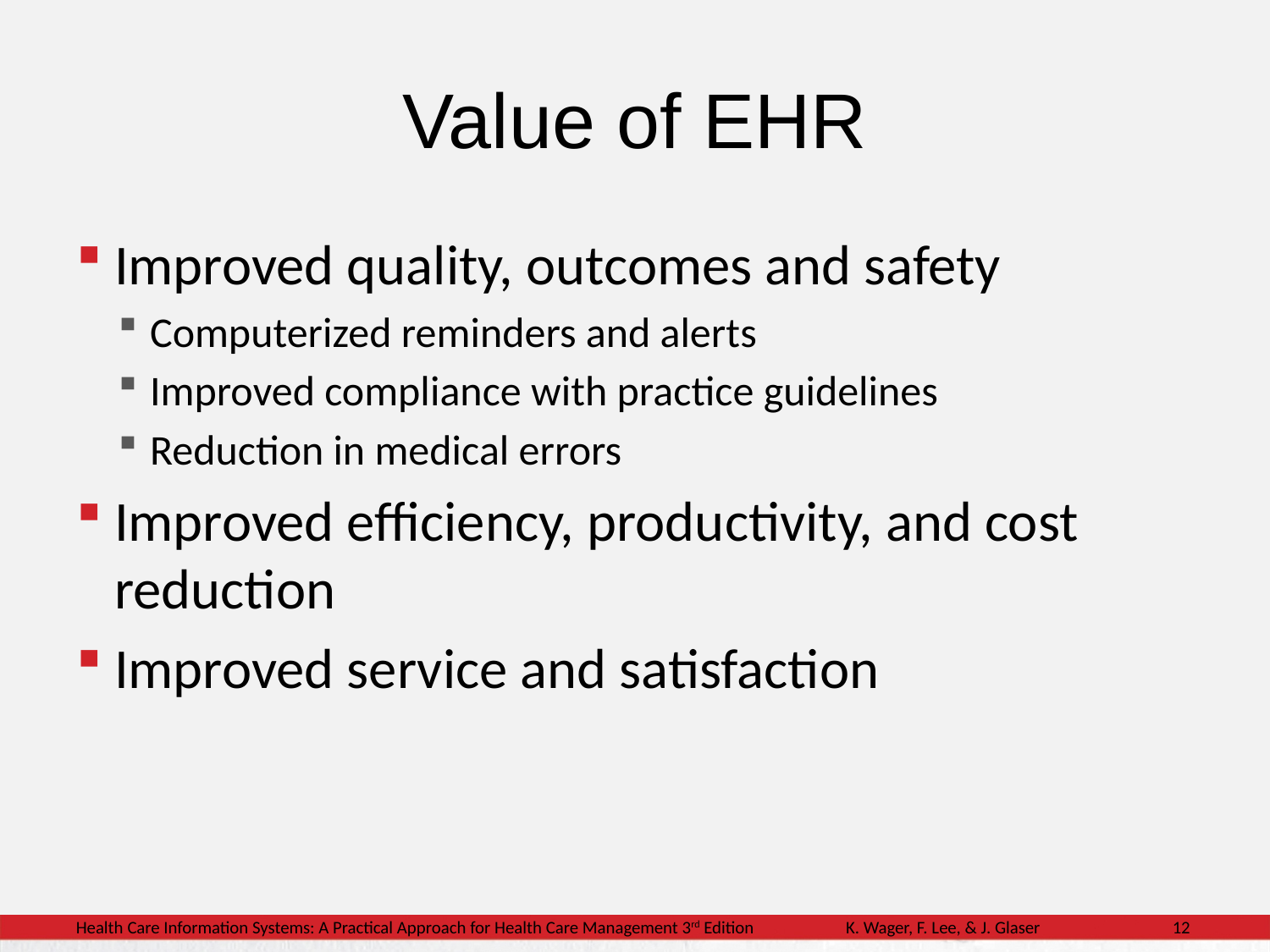

# Value of EHR
Improved quality, outcomes and safety
Computerized reminders and alerts
Improved compliance with practice guidelines
Reduction in medical errors
Improved efficiency, productivity, and cost reduction
Improved service and satisfaction